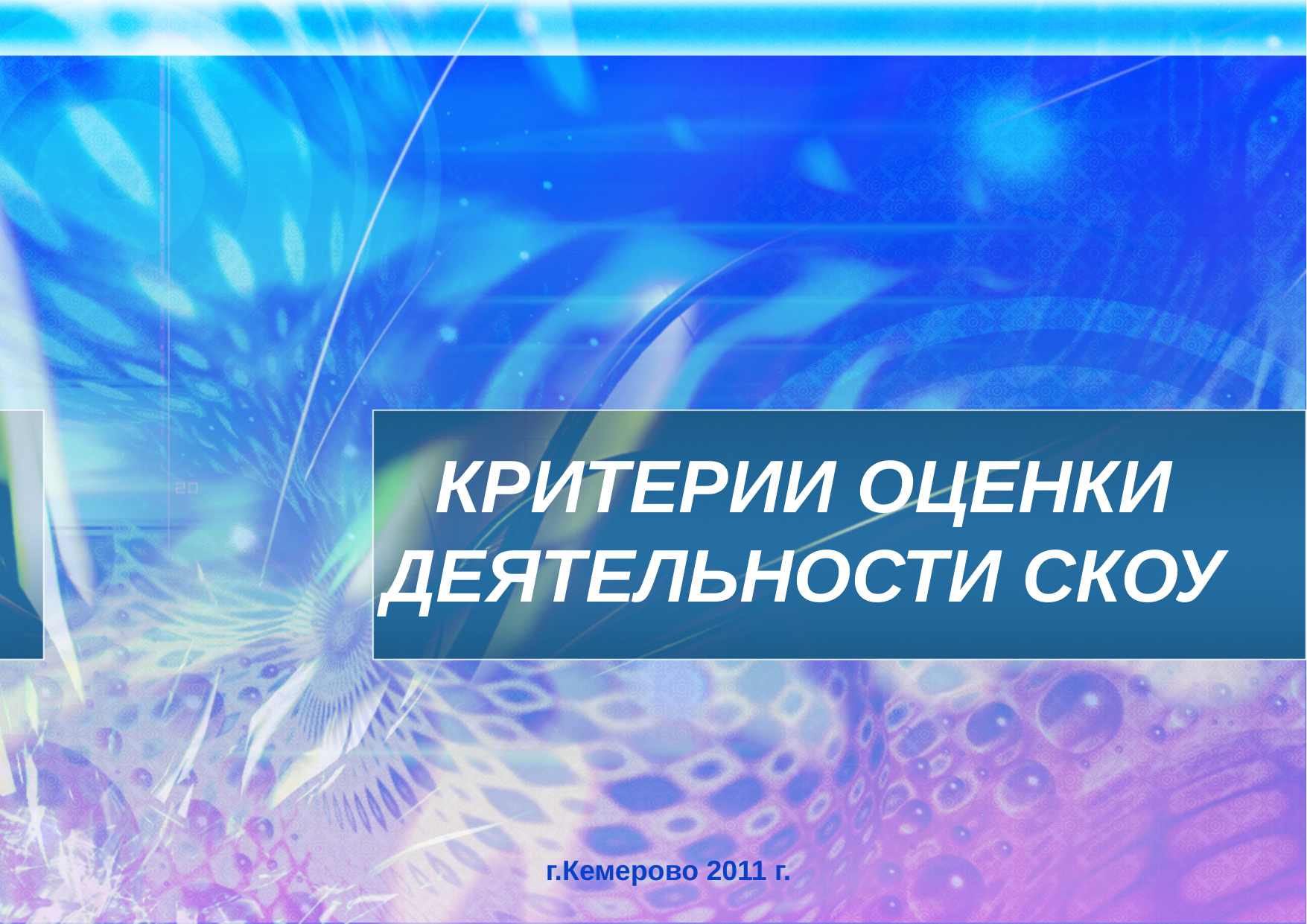

# КРИТЕРИИ ОЦЕНКИ ДЕЯТЕЛЬНОСТИ СКОУ

г.Кемерово 2011 г.